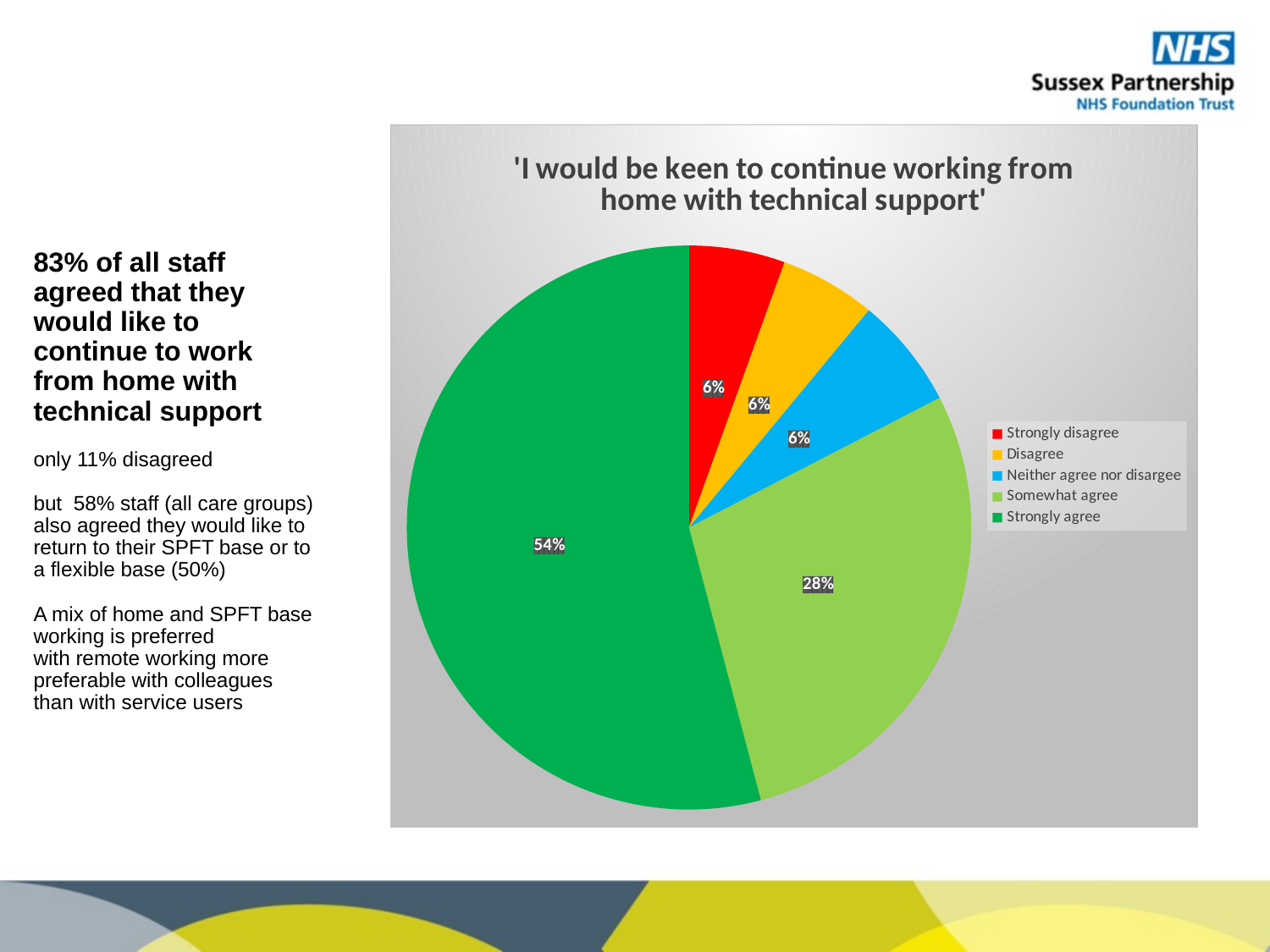

### Chart: 'I would be keen to continue working from home with technical support'

| Category |  |
|---|---|
| Strongly disagree | 5.5 |
| Disagree | 5.5 |
| Neither agree nor disargee | 6.4 |
| Somewhat agree | 28.5 |
| Strongly agree | 54.1 |
# 83% of all staff agreed that they would like to continue to work from home with technical support
only 11% disagreed
but  58% staff (all care groups) also agreed they would like to return to their SPFT base or to a flexible base (50%)
A mix of home and SPFT base working is preferred
with remote working more preferable with colleagues than with service users